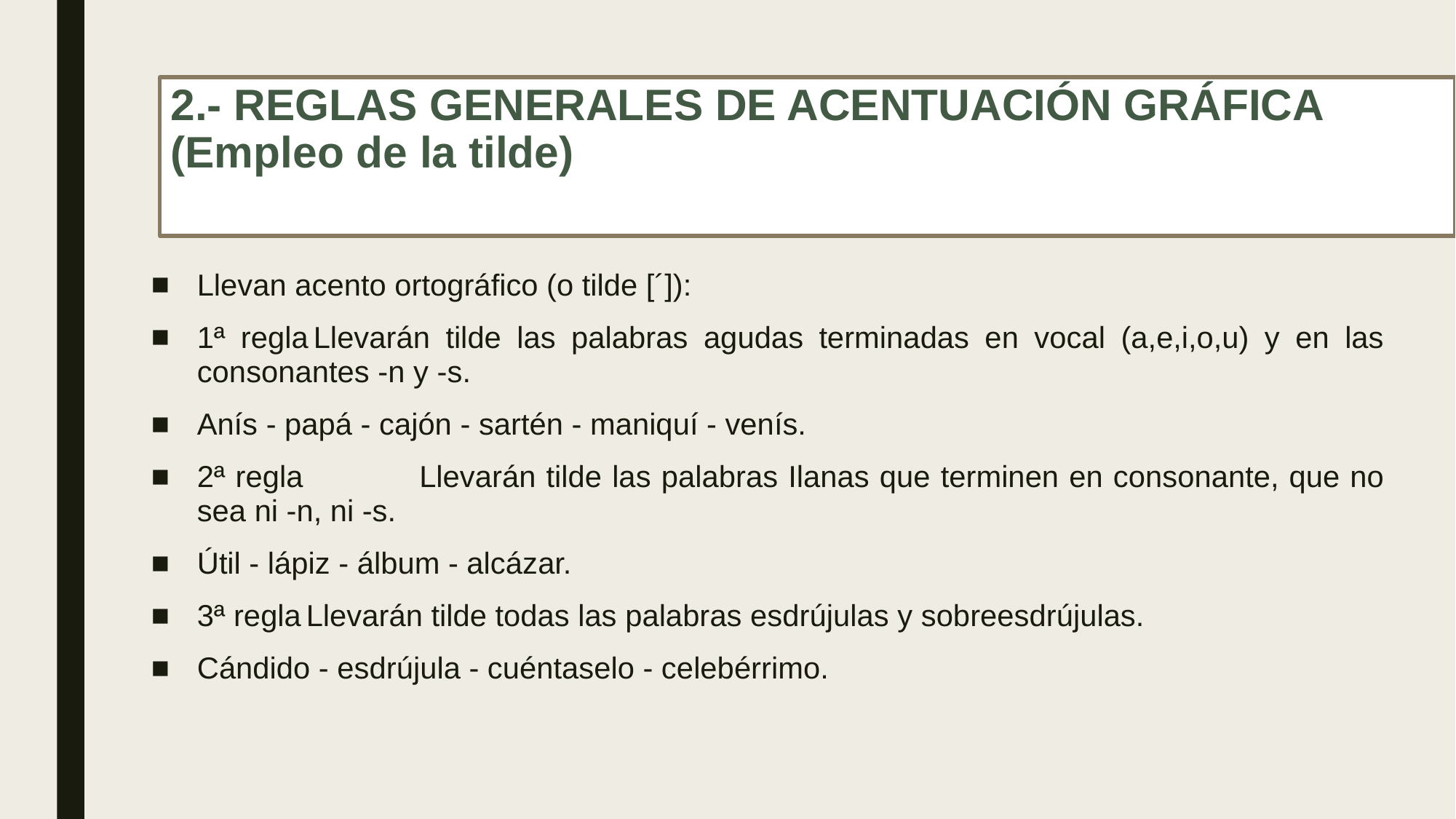

# 2.- REGLAS GENERALES DE ACENTUACIÓN GRÁFICA   (Empleo de la tilde)
Llevan acento ortográfico (o tilde [´]):
1ª regla	Llevarán tilde las palabras agudas terminadas en vocal (a,e,i,o,u) y en las consonantes -n y -s.
Anís - papá - cajón - sartén - maniquí - venís.
2ª regla 	Llevarán tilde las palabras Ilanas que terminen en consonante, que no sea ni -n, ni -s.
Útil - lápiz - álbum - alcázar.
3ª regla	Llevarán tilde todas las palabras esdrújulas y sobreesdrújulas.
Cándido - esdrújula - cuéntaselo - celebérrimo.